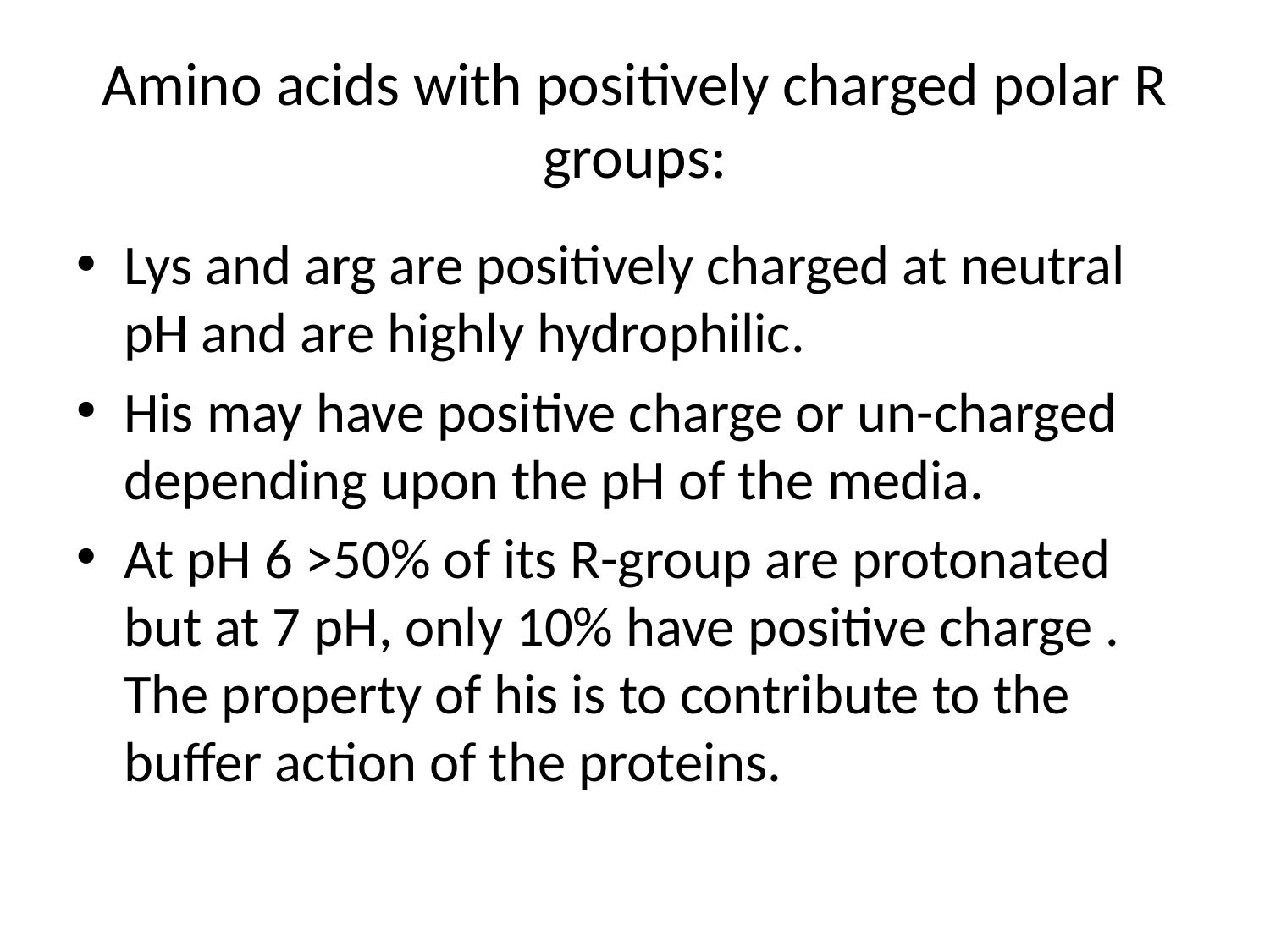

# Amino acids with positively charged polar R groups:
Lys and arg are positively charged at neutral pH and are highly hydrophilic.
His may have positive charge or un-charged depending upon the pH of the media.
At pH 6 >50% of its R-group are protonated but at 7 pH, only 10% have positive charge . The property of his is to contribute to the buffer action of the proteins.